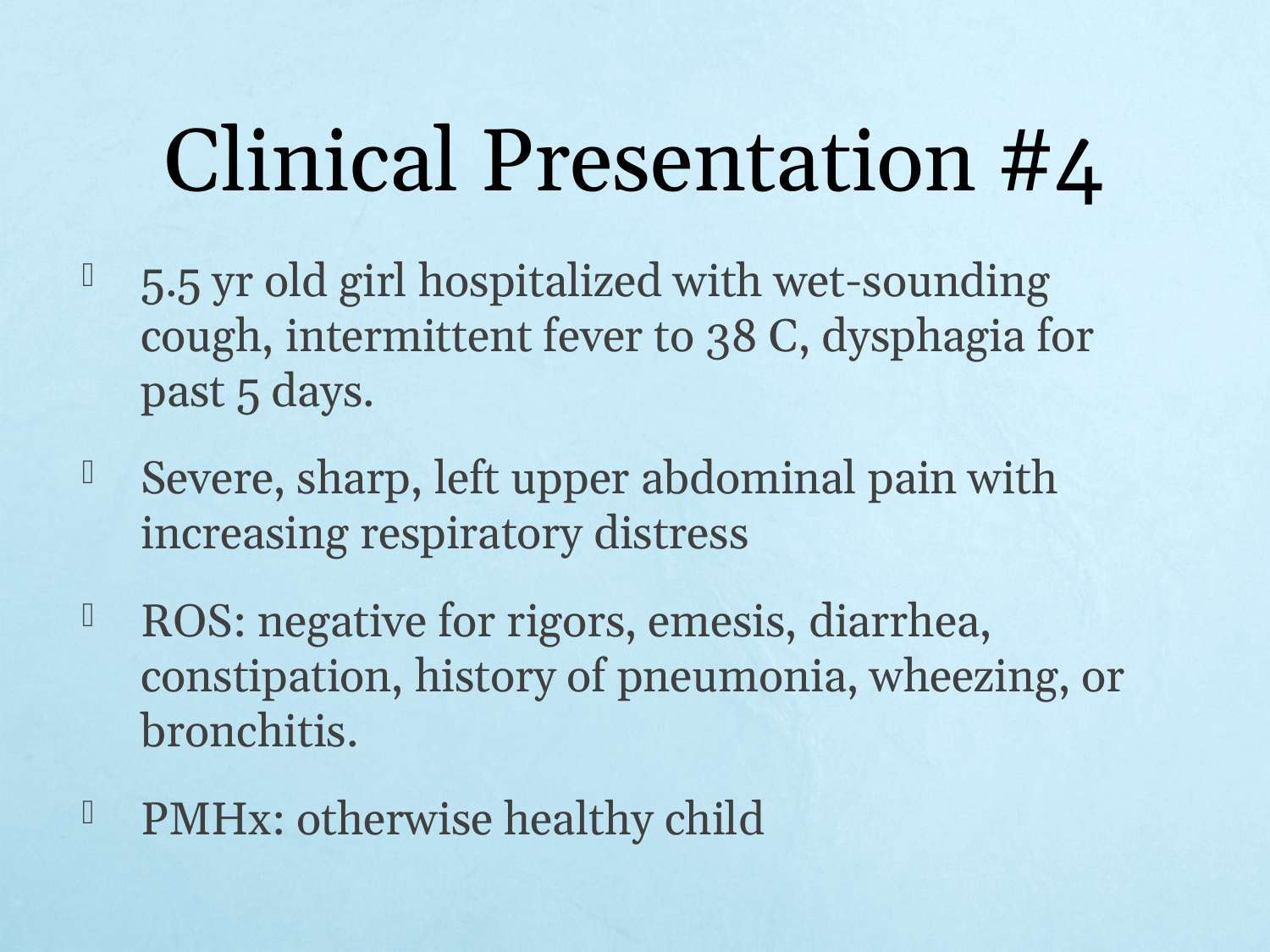

# Clinical Presentation #4
5.5 yr old girl hospitalized with wet-sounding cough, intermittent fever to 38 C, dysphagia for past 5 days.
Severe, sharp, left upper abdominal pain with increasing respiratory distress
ROS: negative for rigors, emesis, diarrhea, constipation, history of pneumonia, wheezing, or bronchitis.
PMHx: otherwise healthy child